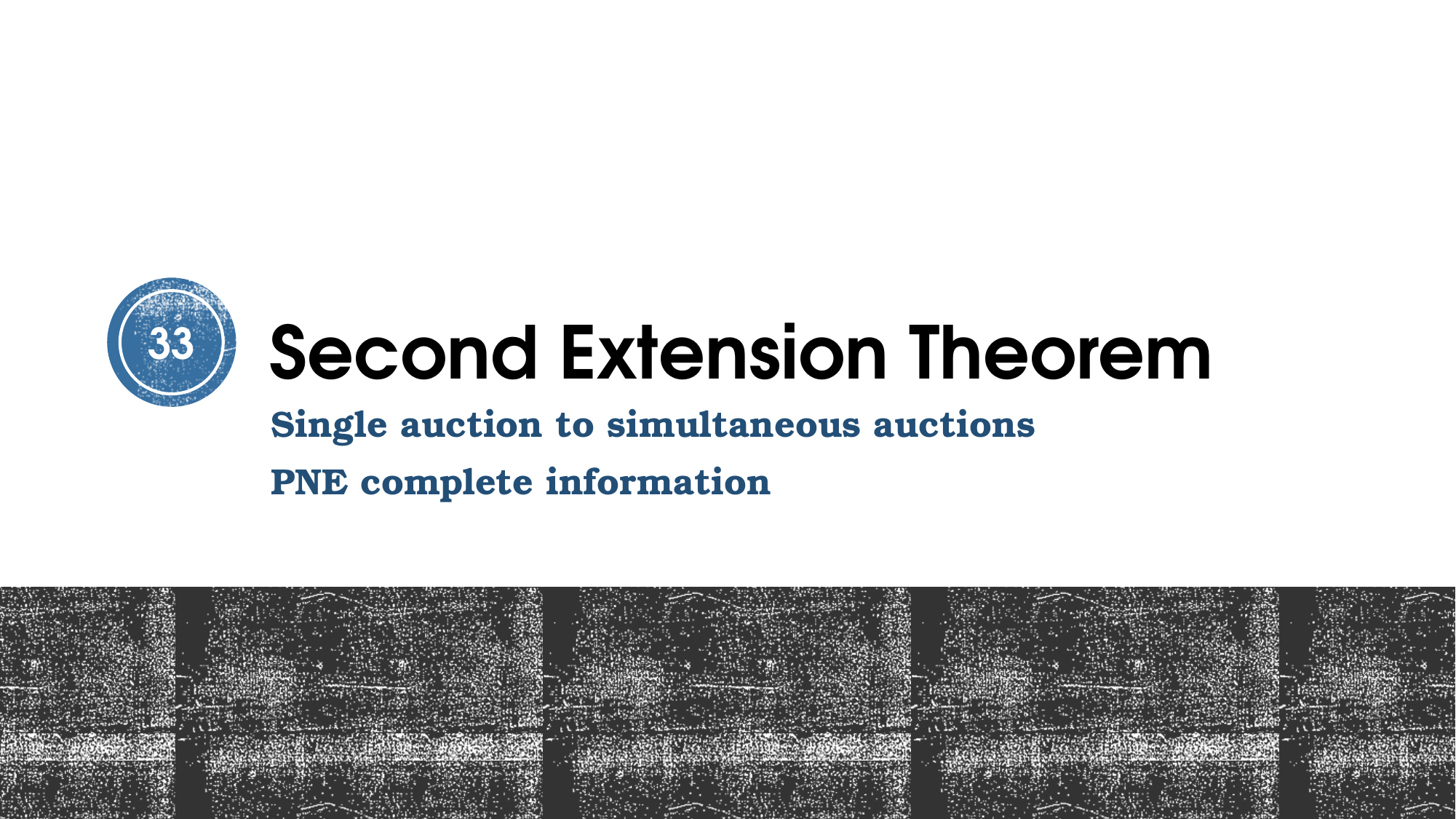

# Second Extension Theorem
33
Single auction to simultaneous auctions
PNE complete information